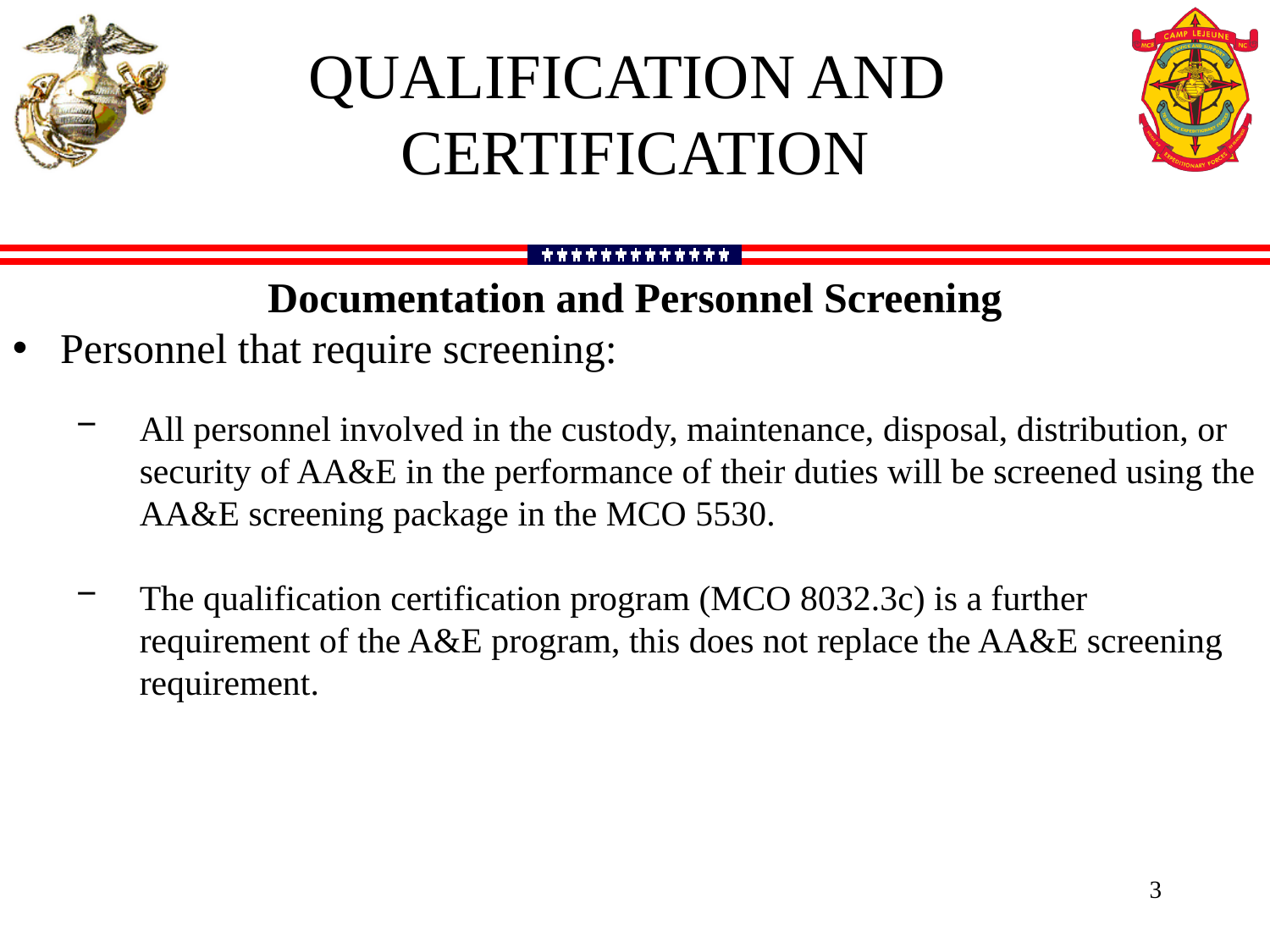

qualification and
Certification
Documentation and Personnel Screening
Personnel that require screening:

All personnel involved in the custody, maintenance, disposal, distribution, or security of AA&E in the performance of their duties will be screened using the AA&E screening package in the MCO 5530.

The qualification certification program (MCO 8032.3c) is a further requirement of the A&E program, this does not replace the AA&E screening requirement.
3